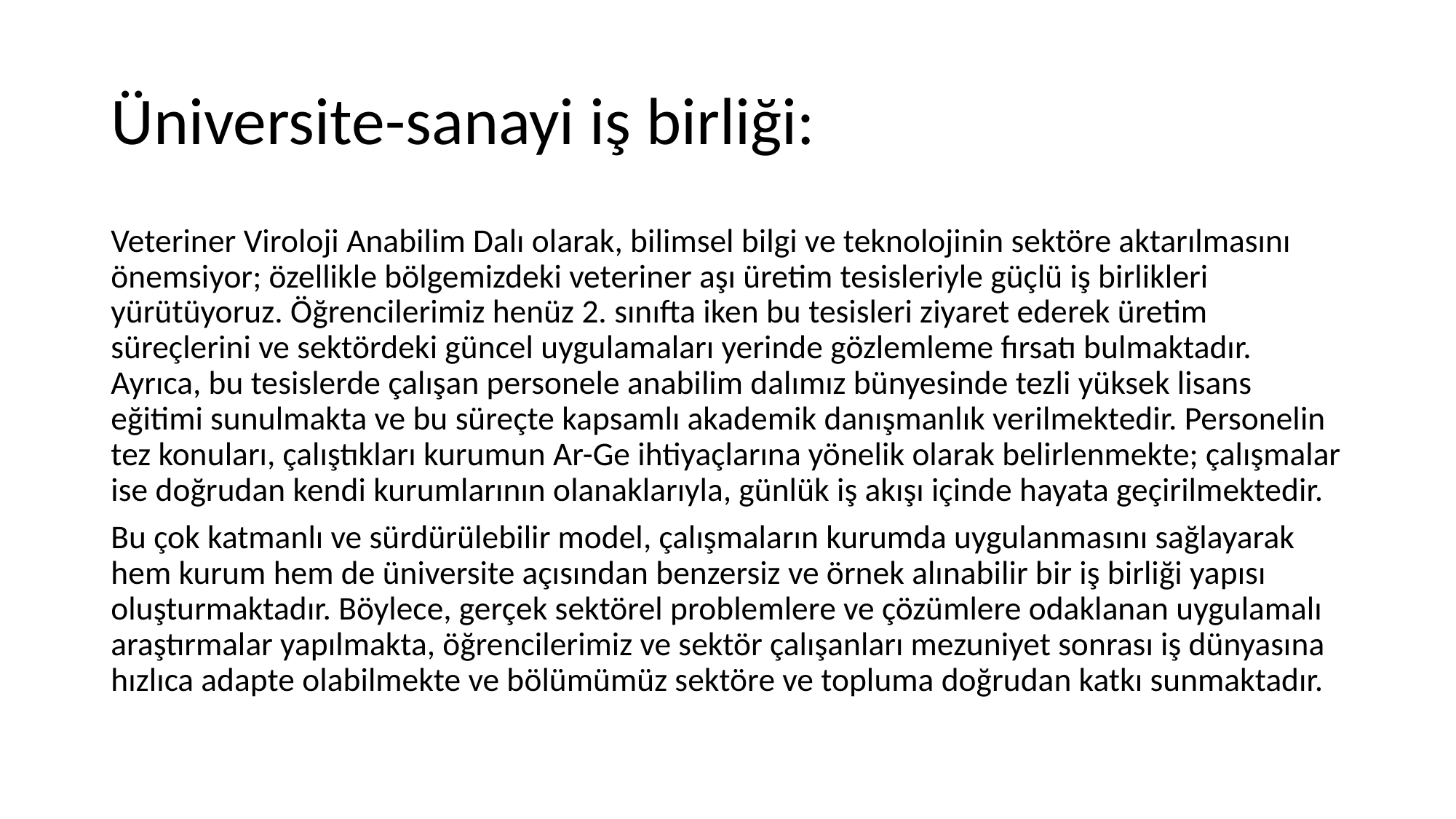

# Üniversite-sanayi iş birliği:
Veteriner Viroloji Anabilim Dalı olarak, bilimsel bilgi ve teknolojinin sektöre aktarılmasını önemsiyor; özellikle bölgemizdeki veteriner aşı üretim tesisleriyle güçlü iş birlikleri yürütüyoruz. Öğrencilerimiz henüz 2. sınıfta iken bu tesisleri ziyaret ederek üretim süreçlerini ve sektördeki güncel uygulamaları yerinde gözlemleme fırsatı bulmaktadır. Ayrıca, bu tesislerde çalışan personele anabilim dalımız bünyesinde tezli yüksek lisans eğitimi sunulmakta ve bu süreçte kapsamlı akademik danışmanlık verilmektedir. Personelin tez konuları, çalıştıkları kurumun Ar-Ge ihtiyaçlarına yönelik olarak belirlenmekte; çalışmalar ise doğrudan kendi kurumlarının olanaklarıyla, günlük iş akışı içinde hayata geçirilmektedir.
Bu çok katmanlı ve sürdürülebilir model, çalışmaların kurumda uygulanmasını sağlayarak hem kurum hem de üniversite açısından benzersiz ve örnek alınabilir bir iş birliği yapısı oluşturmaktadır. Böylece, gerçek sektörel problemlere ve çözümlere odaklanan uygulamalı araştırmalar yapılmakta, öğrencilerimiz ve sektör çalışanları mezuniyet sonrası iş dünyasına hızlıca adapte olabilmekte ve bölümümüz sektöre ve topluma doğrudan katkı sunmaktadır.